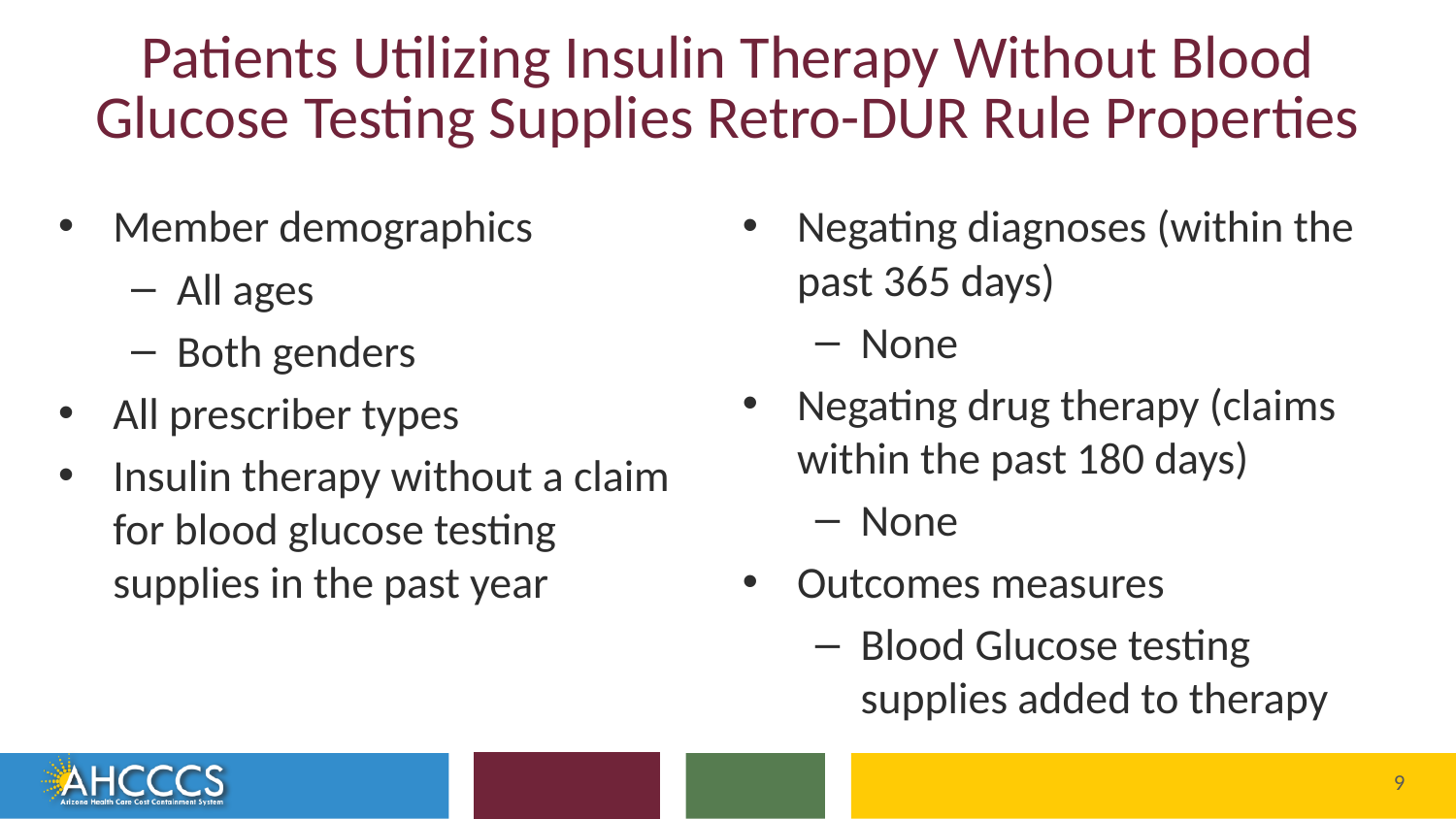

# Patients Utilizing Insulin Therapy Without Blood Glucose Testing Supplies Retro-DUR Rule Properties
Negating diagnoses (within the past 365 days)
None
Negating drug therapy (claims within the past 180 days)
None
Outcomes measures
Blood Glucose testing supplies added to therapy

Member demographics
All ages
Both genders
All prescriber types
Insulin therapy without a claim for blood glucose testing supplies in the past year